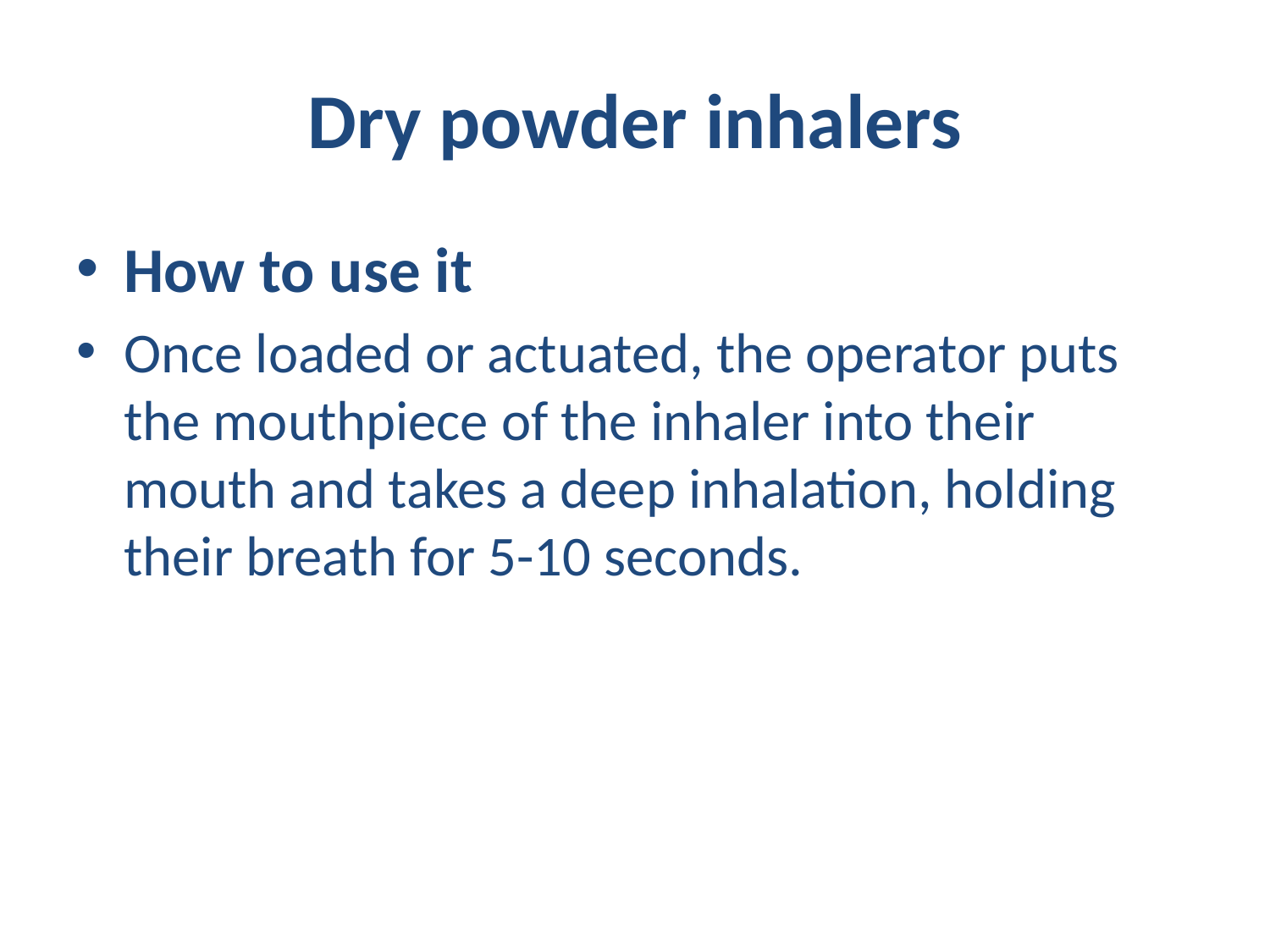

# Dry powder inhalers
How to use it
Once loaded or actuated, the operator puts the mouthpiece of the inhaler into their mouth and takes a deep inhalation, holding their breath for 5-10 seconds.